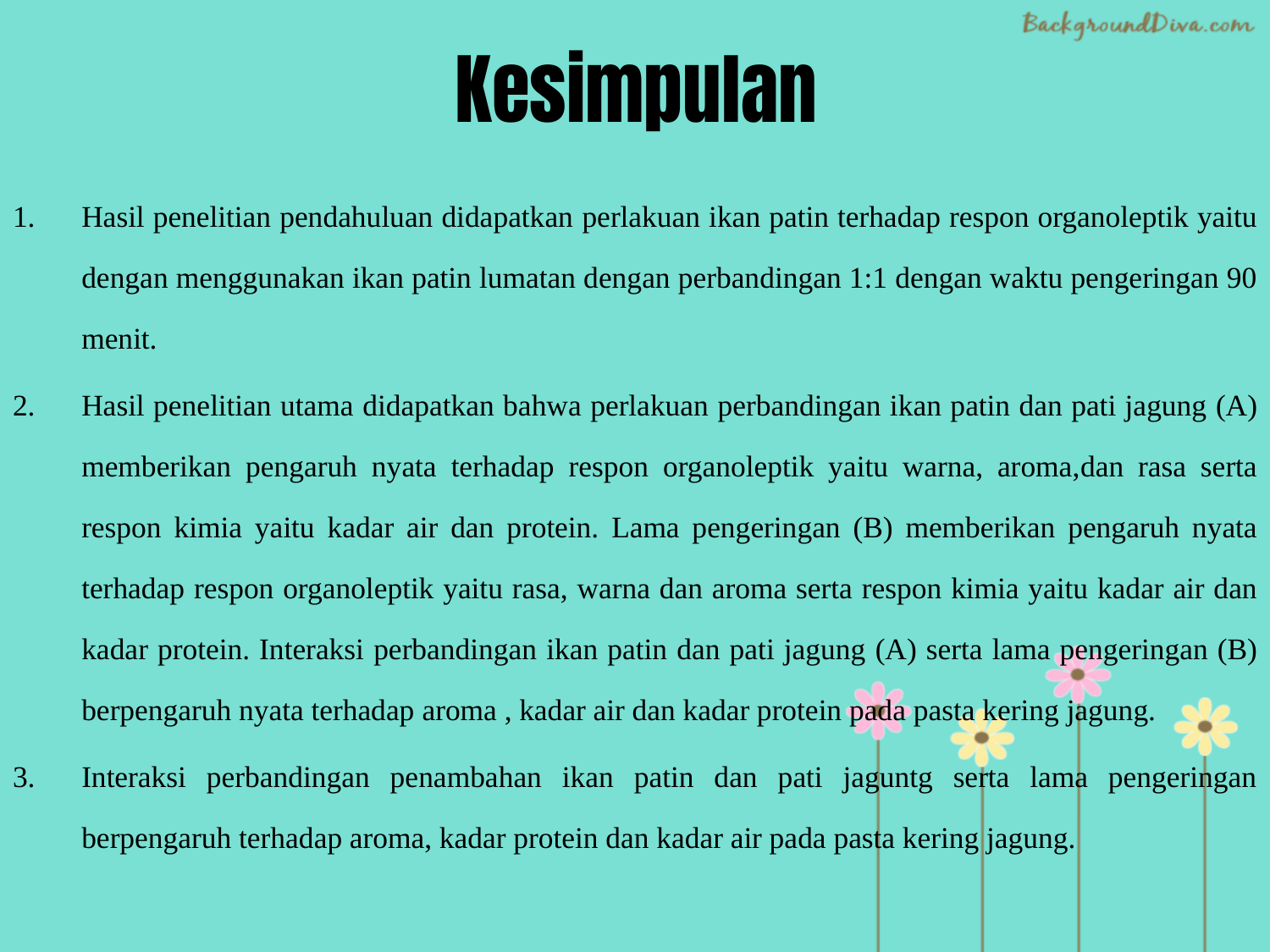

# Kesimpulan
Hasil penelitian pendahuluan didapatkan perlakuan ikan patin terhadap respon organoleptik yaitu dengan menggunakan ikan patin lumatan dengan perbandingan 1:1 dengan waktu pengeringan 90 menit.
Hasil penelitian utama didapatkan bahwa perlakuan perbandingan ikan patin dan pati jagung (A) memberikan pengaruh nyata terhadap respon organoleptik yaitu warna, aroma,dan rasa serta respon kimia yaitu kadar air dan protein. Lama pengeringan (B) memberikan pengaruh nyata terhadap respon organoleptik yaitu rasa, warna dan aroma serta respon kimia yaitu kadar air dan kadar protein. Interaksi perbandingan ikan patin dan pati jagung (A) serta lama pengeringan (B) berpengaruh nyata terhadap aroma , kadar air dan kadar protein pada pasta kering jagung.
Interaksi perbandingan penambahan ikan patin dan pati jaguntg serta lama pengeringan berpengaruh terhadap aroma, kadar protein dan kadar air pada pasta kering jagung.